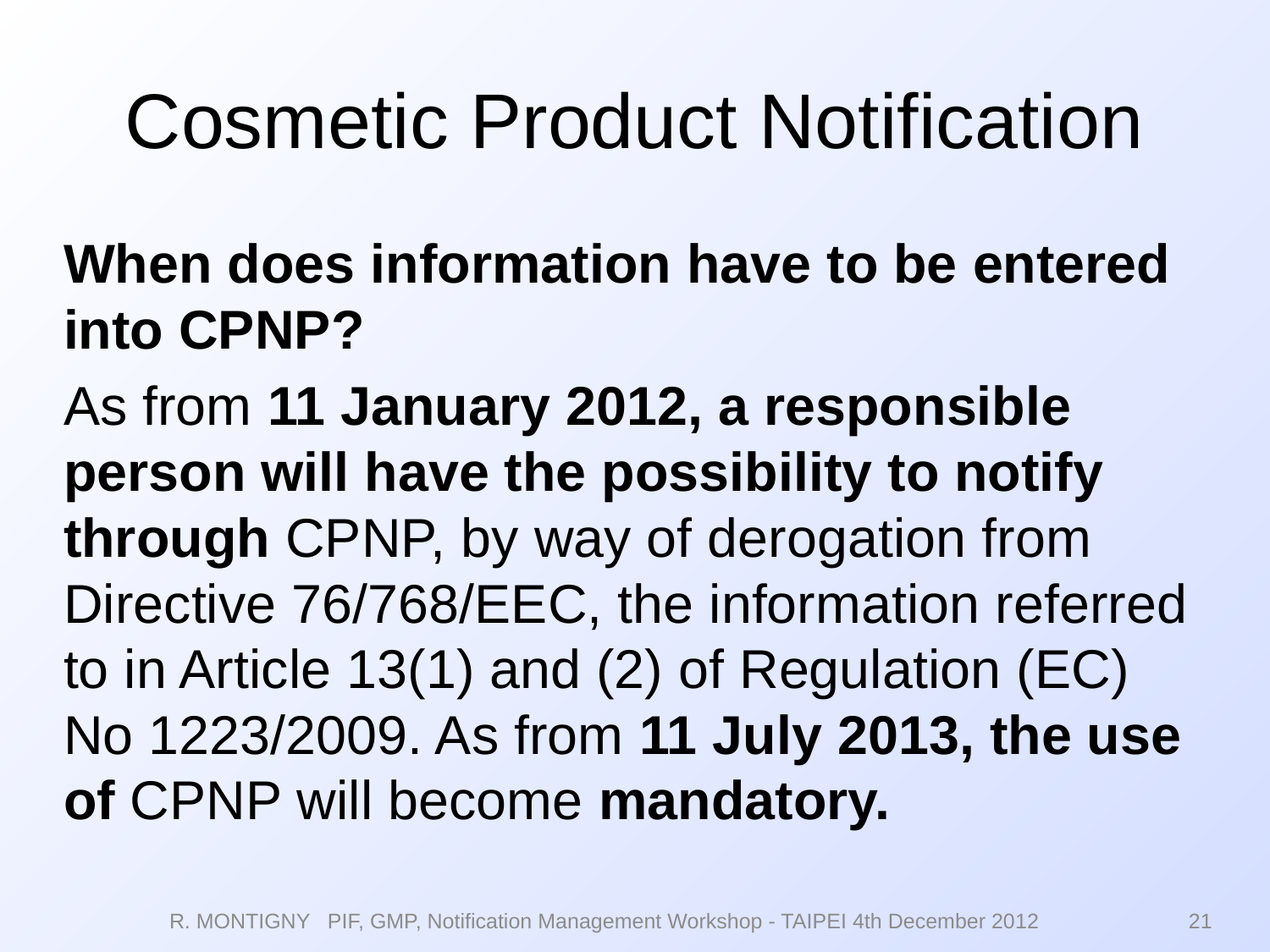

# Cosmetic Product Notification
When does information have to be entered into CPNP?
As from 11 January 2012, a responsible person will have the possibility to notify through CPNP, by way of derogation from Directive 76/768/EEC, the information referred to in Article 13(1) and (2) of Regulation (EC) No 1223/2009. As from 11 July 2013, the use of CPNP will become mandatory.
R. MONTIGNY   PIF, GMP, Notification Management Workshop - TAIPEI 4th December 2012
21